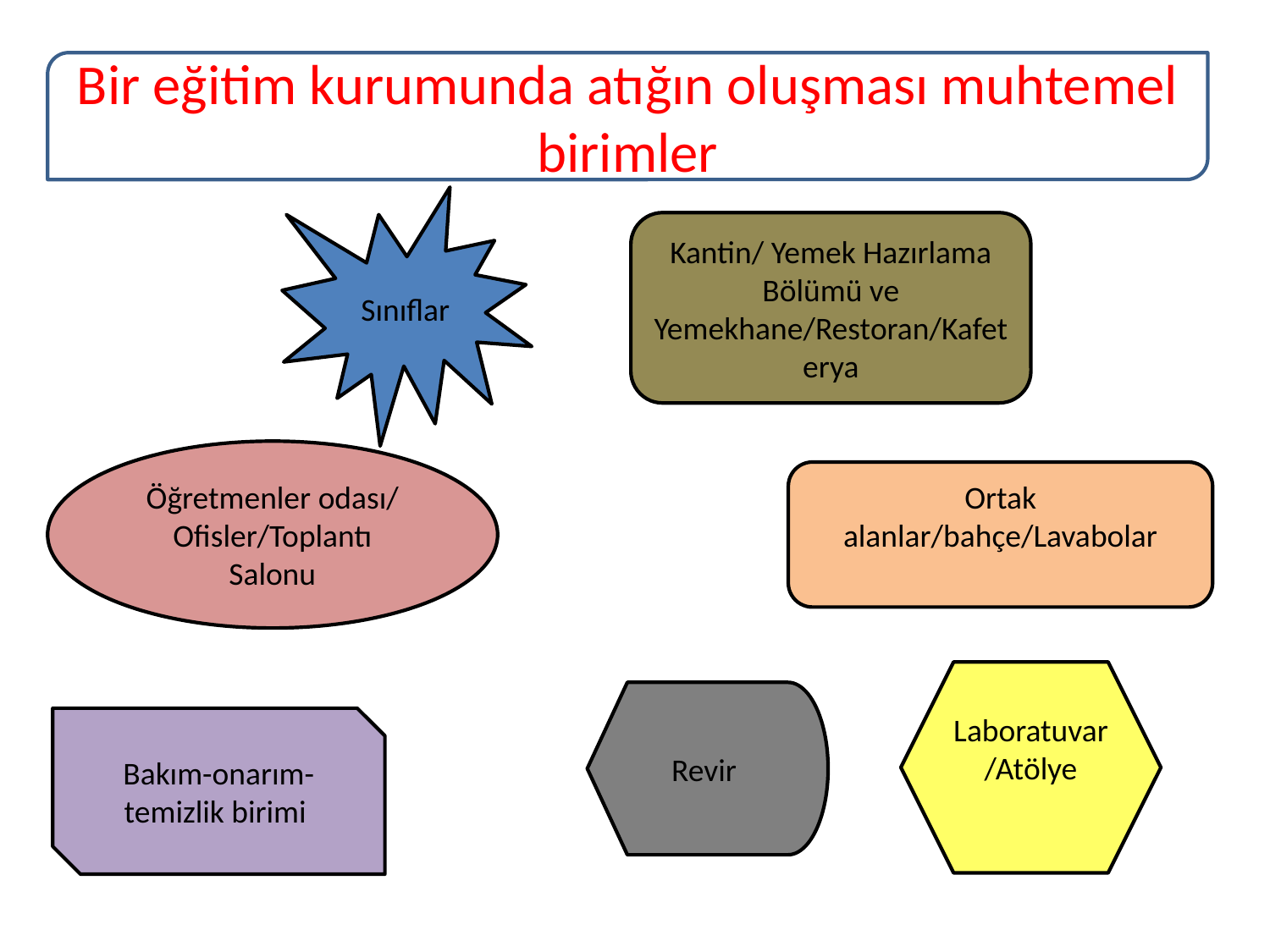

Bir eğitim kurumunda atığın oluşması muhtemel birimler
Sınıflar

Kantin/ Yemek Hazırlama Bölümü ve Yemekhane/Restoran/Kafeterya

Öğretmenler odası/ Ofisler/Toplantı Salonu

Ortak alanlar/bahçe/Lavabolar

Laboratuvar/Atölye

Revir
Bakım-onarım-temizlik birimi